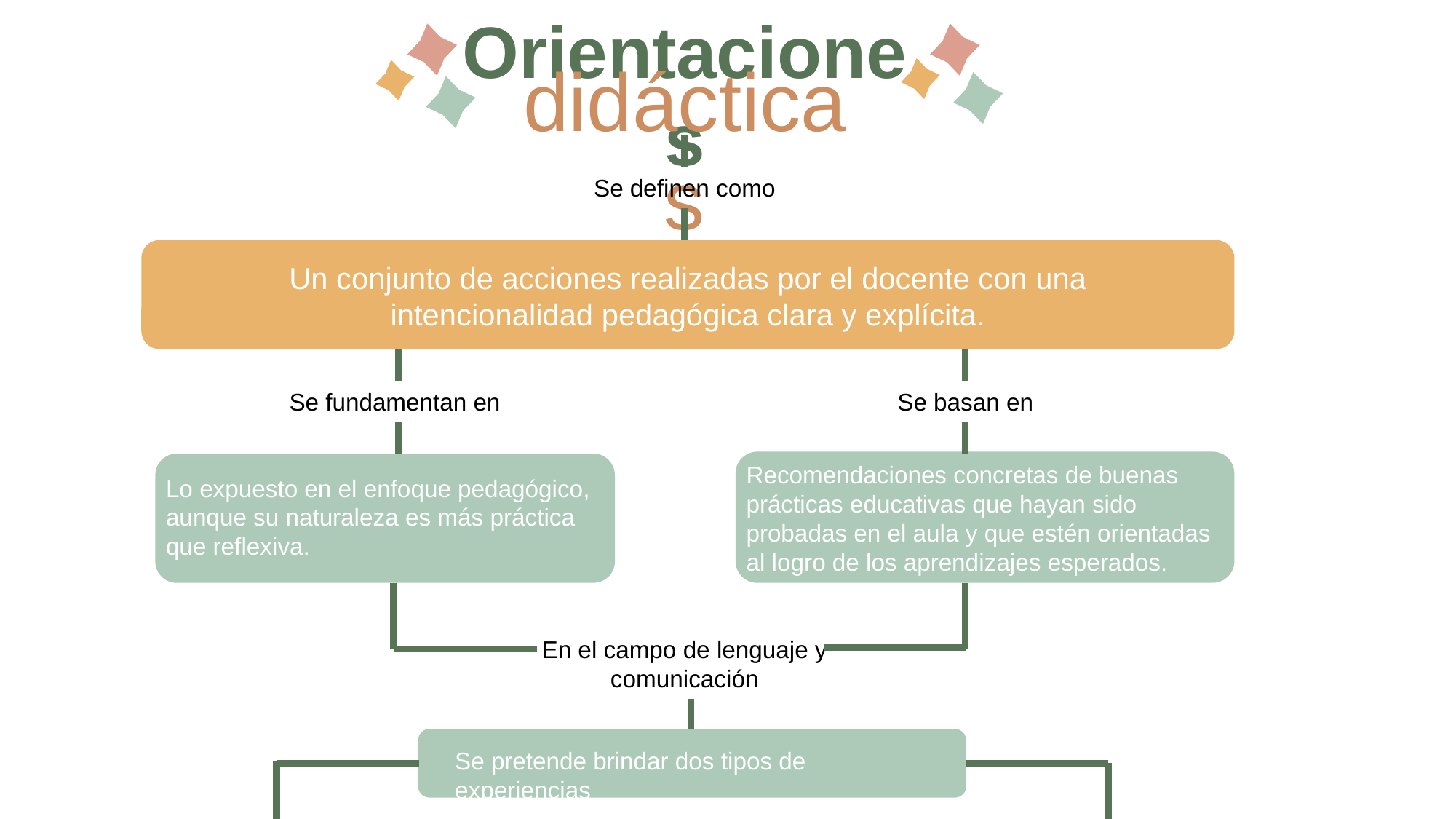

Orientaciones

didácticas

Se definen como

Un conjunto de acciones realizadas por el docente con una intencionalidad pedagógica clara y explícita.
Se fundamentan en
Se basan en

Recomendaciones concretas de buenas prácticas educativas que hayan sido probadas en el aula y que estén orientadas al logro de los aprendizajes esperados.
Lo expuesto en el enfoque pedagógico, aunque su naturaleza es más práctica que reflexiva.
En el campo de lenguaje y comunicación

Se pretende brindar dos tipos de experiencias